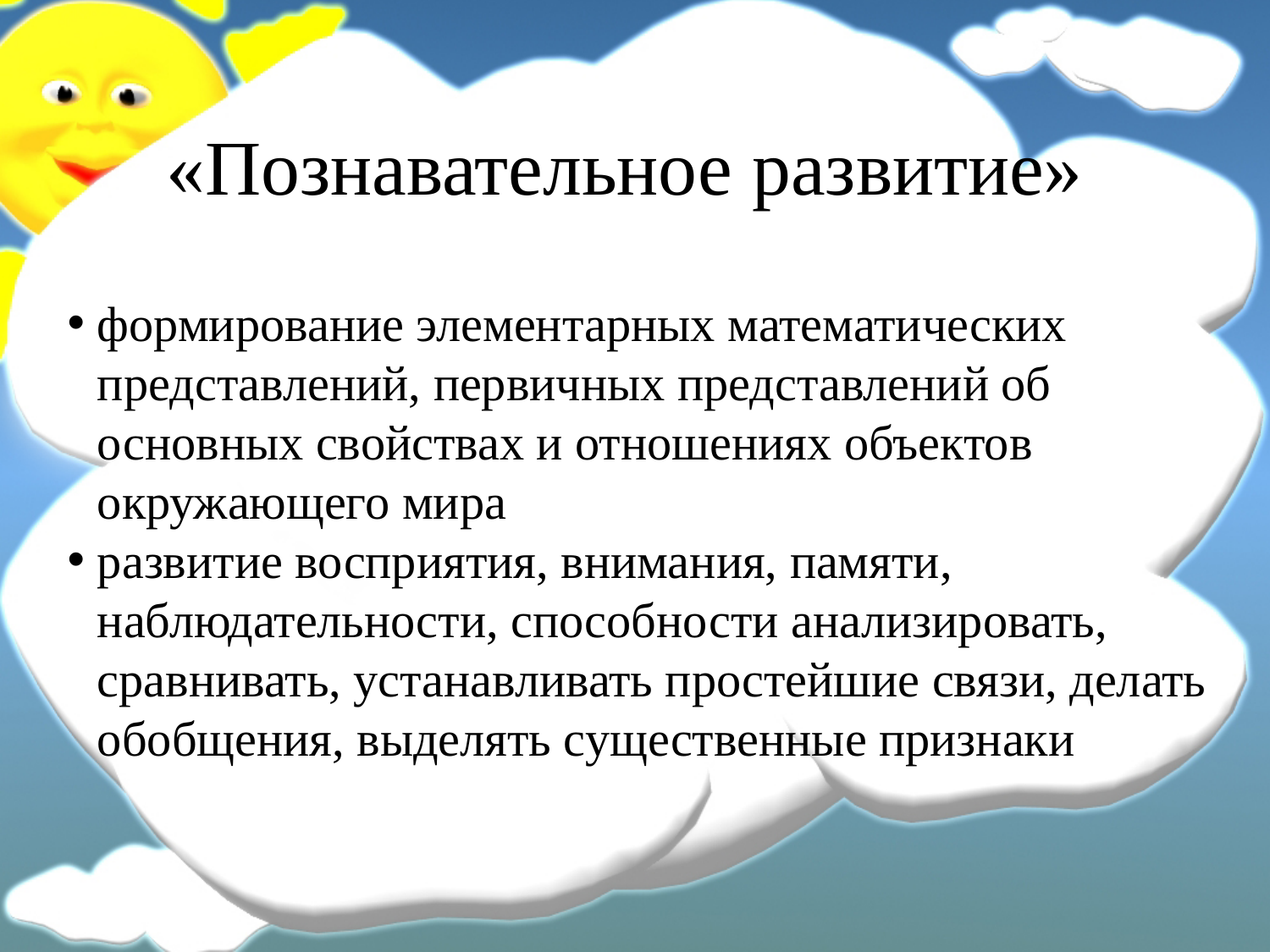

# «Познавательное развитие»

формирование элементарных математических представлений, первичных представлений об основных свойствах и отношениях объектов окружающего мира
развитие восприятия, внимания, памяти, наблюдательности, способности анализировать, сравнивать, устанавливать простейшие связи, делать обобщения, выделять существенные признаки